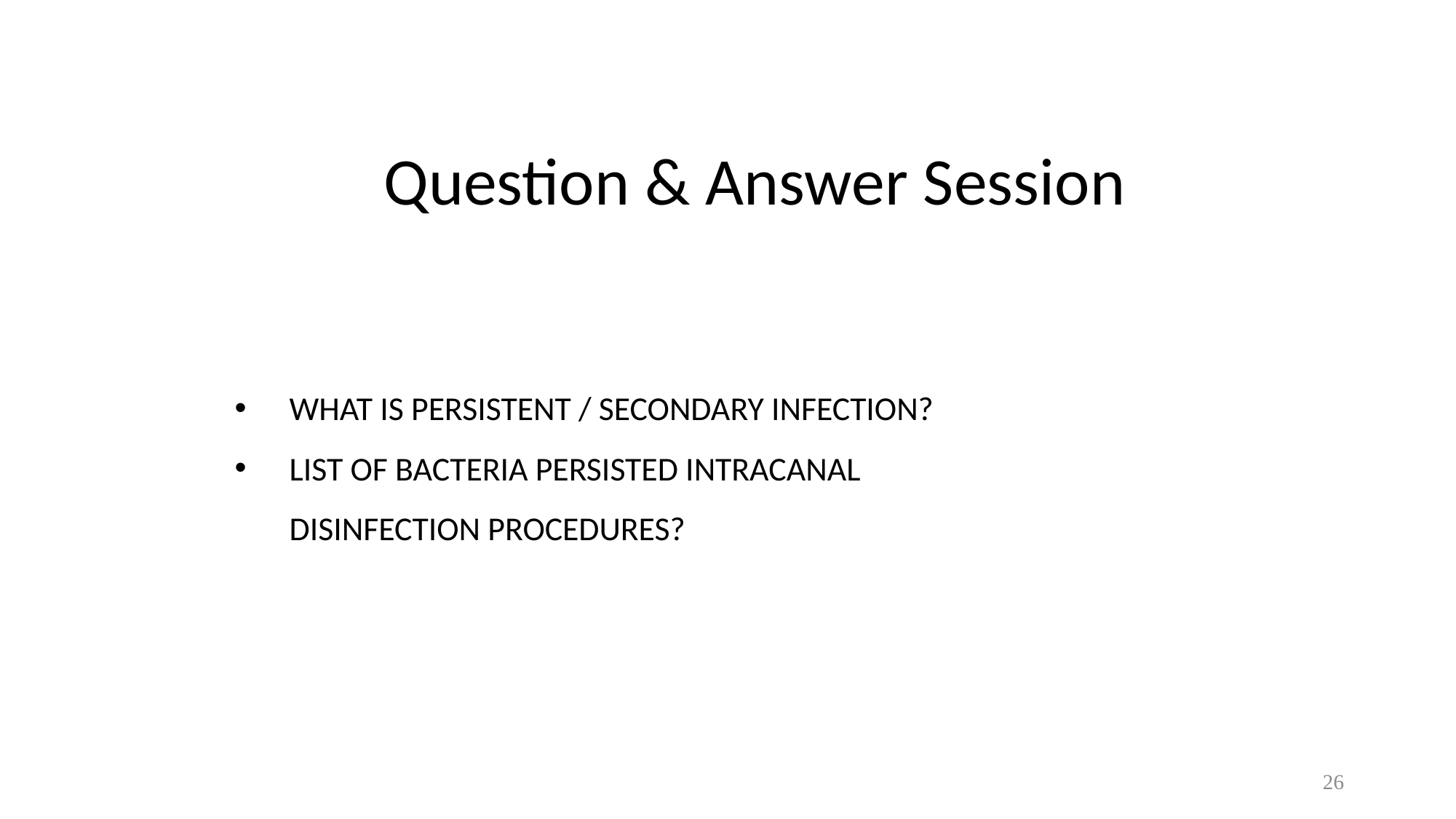

# Question & Answer Session

WHAT IS PERSISTENT / SECONDARY INFECTION?
LIST OF BACTERIA PERSISTED INTRACANAL DISINFECTION PROCEDURES?
26